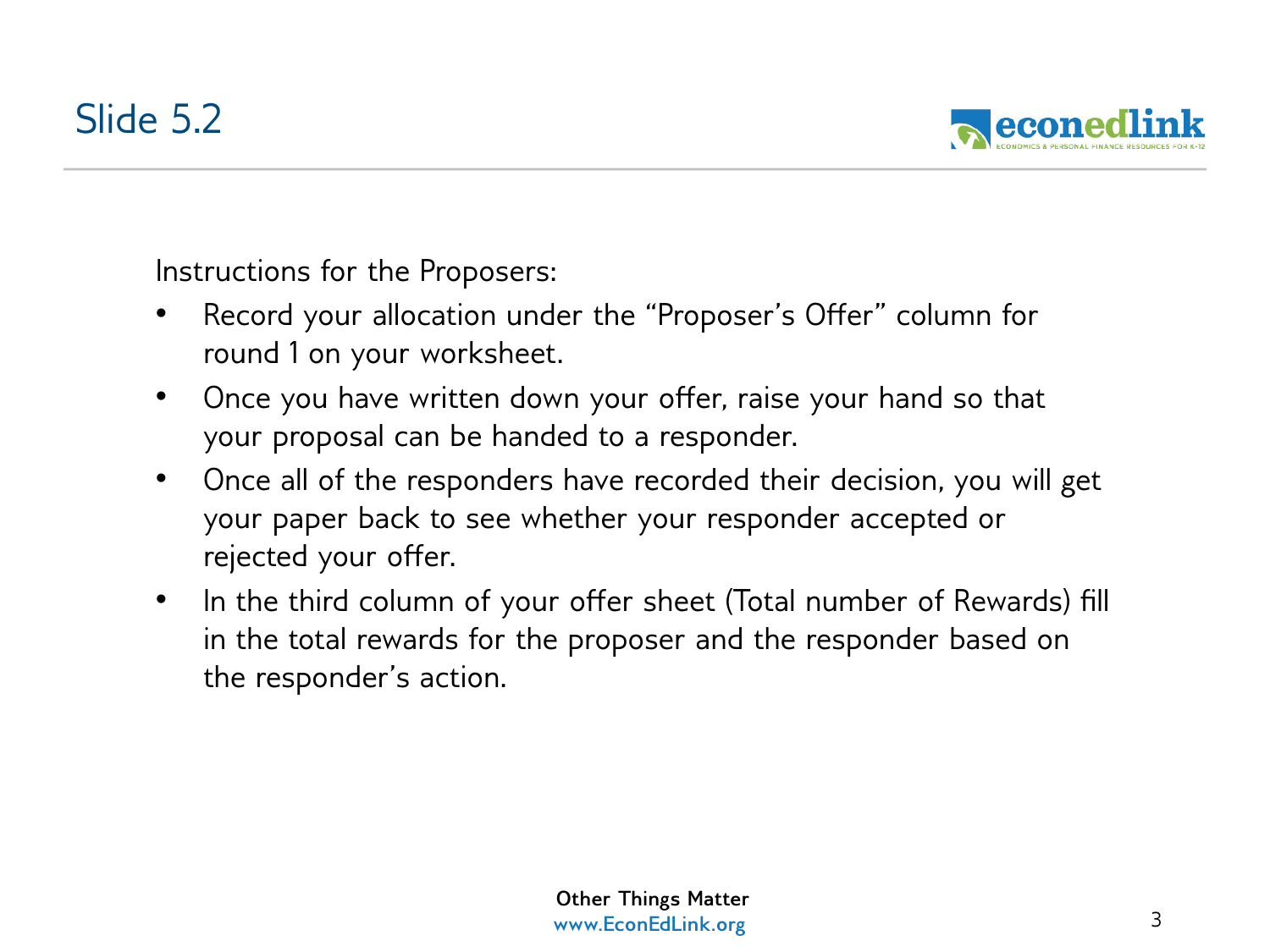

# Slide 5.2
Instructions for the Proposers:
Record your allocation under the “Proposer’s Offer” column for round 1 on your worksheet.
Once you have written down your offer, raise your hand so that your proposal can be handed to a responder.
Once all of the responders have recorded their decision, you will get your paper back to see whether your responder accepted or rejected your offer.
In the third column of your offer sheet (Total number of Rewards) fill in the total rewards for the proposer and the responder based on the responder’s action.

Other Things Matter
www.EconEdLink.org
3